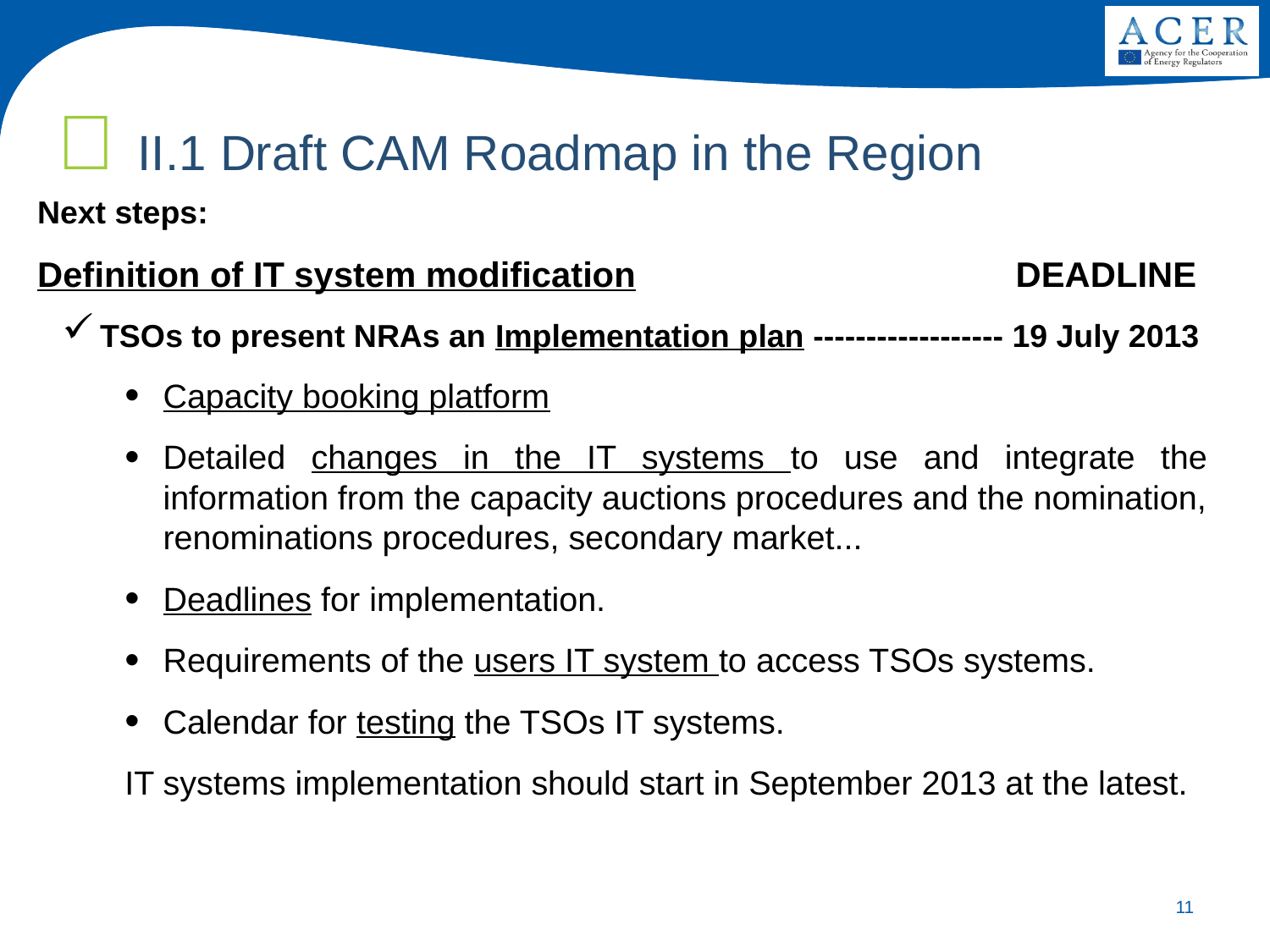

# II.1 Draft CAM Roadmap in the Region
Next steps:
Definition of IT system modification                                       DEADLINE
TSOs to present NRAs an Implementation plan ------------------ 19 July 2013
Capacity booking platform
Detailed changes in the IT systems to use and integrate the information from the capacity auctions procedures and the nomination, renominations procedures, secondary market...
Deadlines for implementation.
Requirements of the users IT system to access TSOs systems.
Calendar for testing the TSOs IT systems.
IT systems implementation should start in September 2013 at the latest.